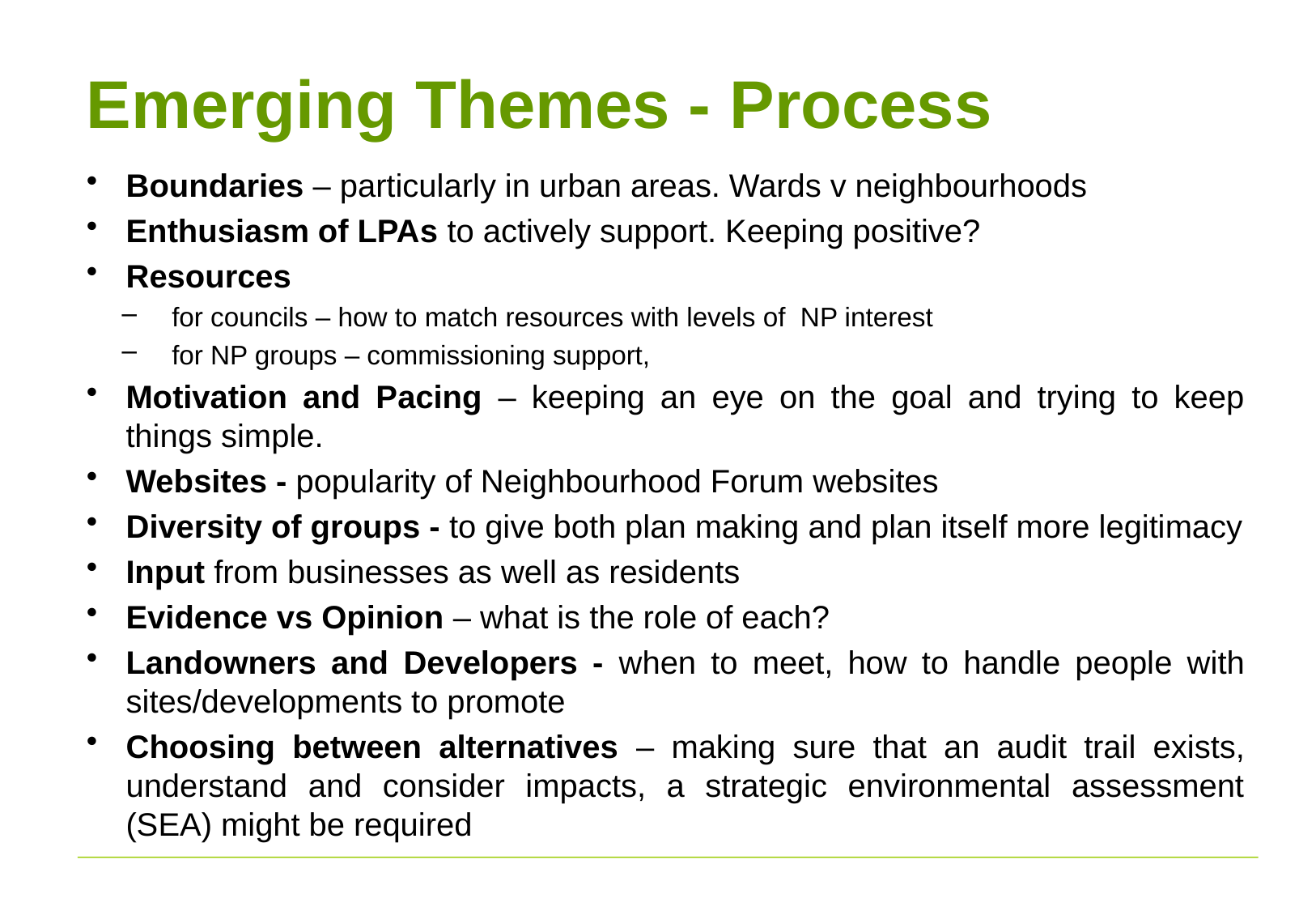

# Emerging Themes - Process
Boundaries – particularly in urban areas. Wards v neighbourhoods
Enthusiasm of LPAs to actively support. Keeping positive?
Resources
for councils – how to match resources with levels of  NP interest
for NP groups – commissioning support,
Motivation and Pacing – keeping an eye on the goal and trying to keep things simple.
Websites - popularity of Neighbourhood Forum websites
Diversity of groups - to give both plan making and plan itself more legitimacy
Input from businesses as well as residents
Evidence vs Opinion – what is the role of each?
Landowners and Developers - when to meet, how to handle people with sites/developments to promote
Choosing between alternatives – making sure that an audit trail exists, understand and consider impacts, a strategic environmental assessment (SEA) might be required